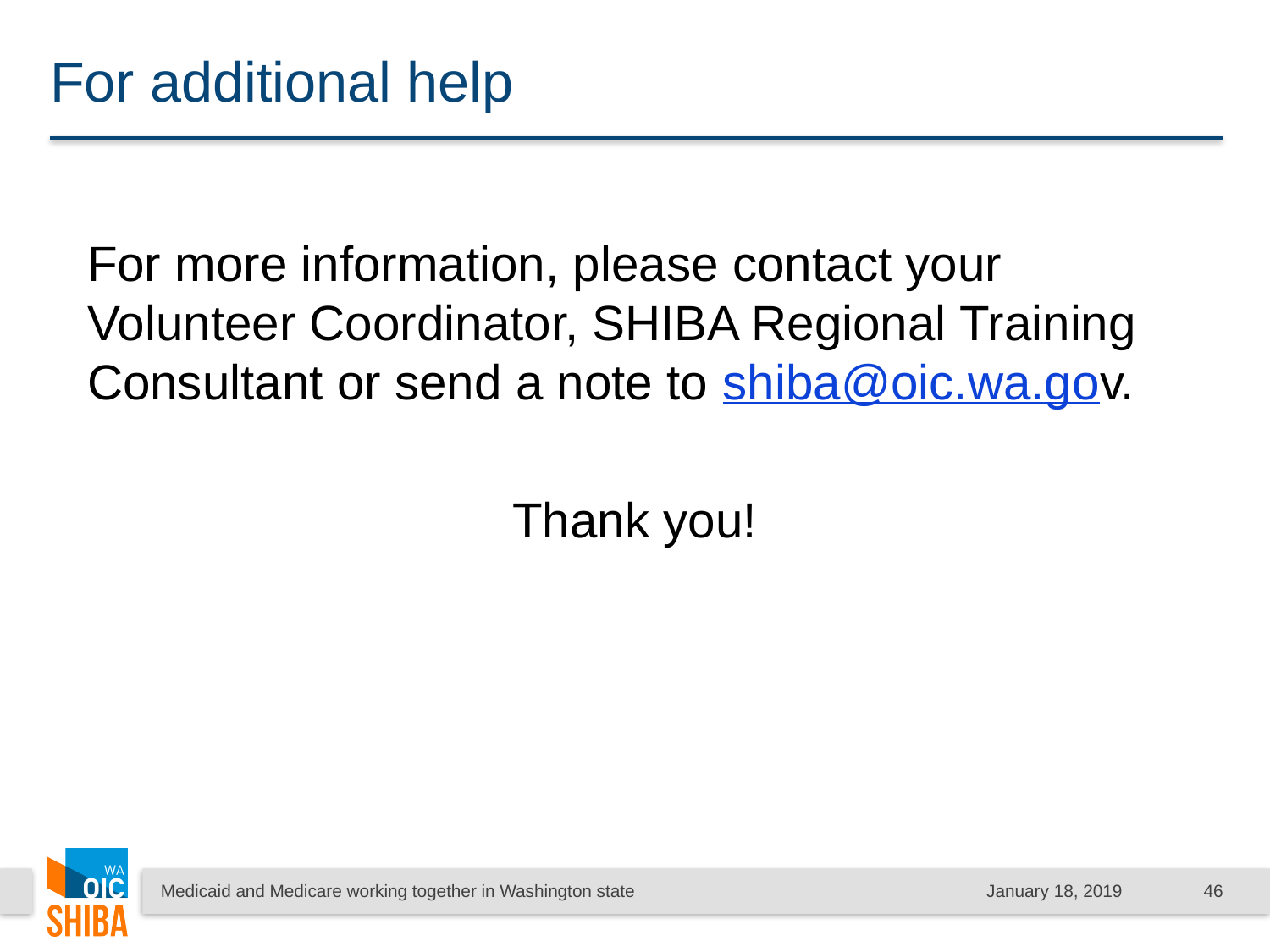

# For additional help

For more information, please contact your Volunteer Coordinator, SHIBA Regional Training Consultant or send a note to shiba@oic.wa.gov.

Thank you!
Medicaid and Medicare working together in Washington state
January 18, 2019
46